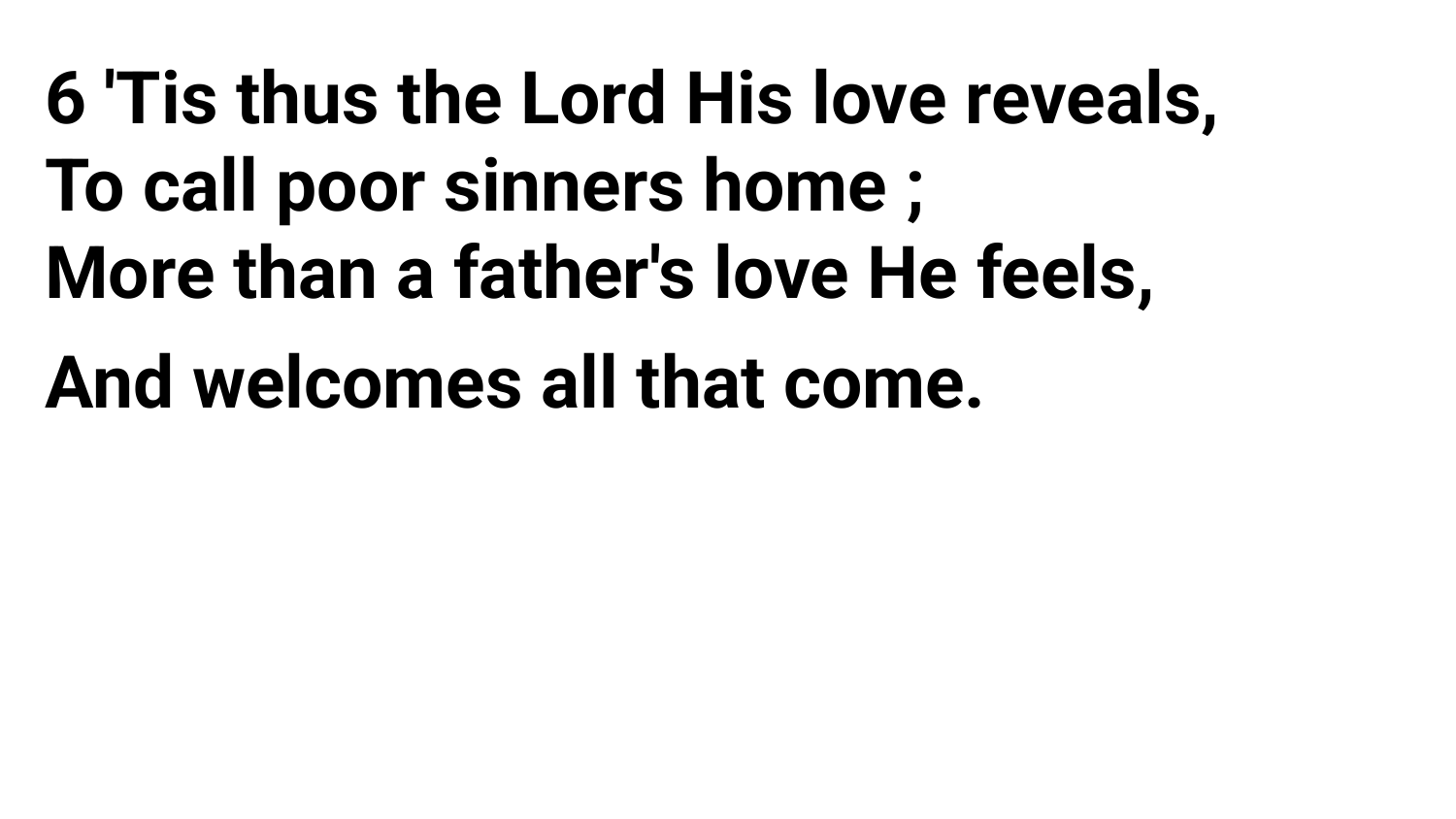

6 'Tis thus the Lord His love reveals,
To call poor sinners home ;
More than a father's love He feels,
And welcomes all that come.